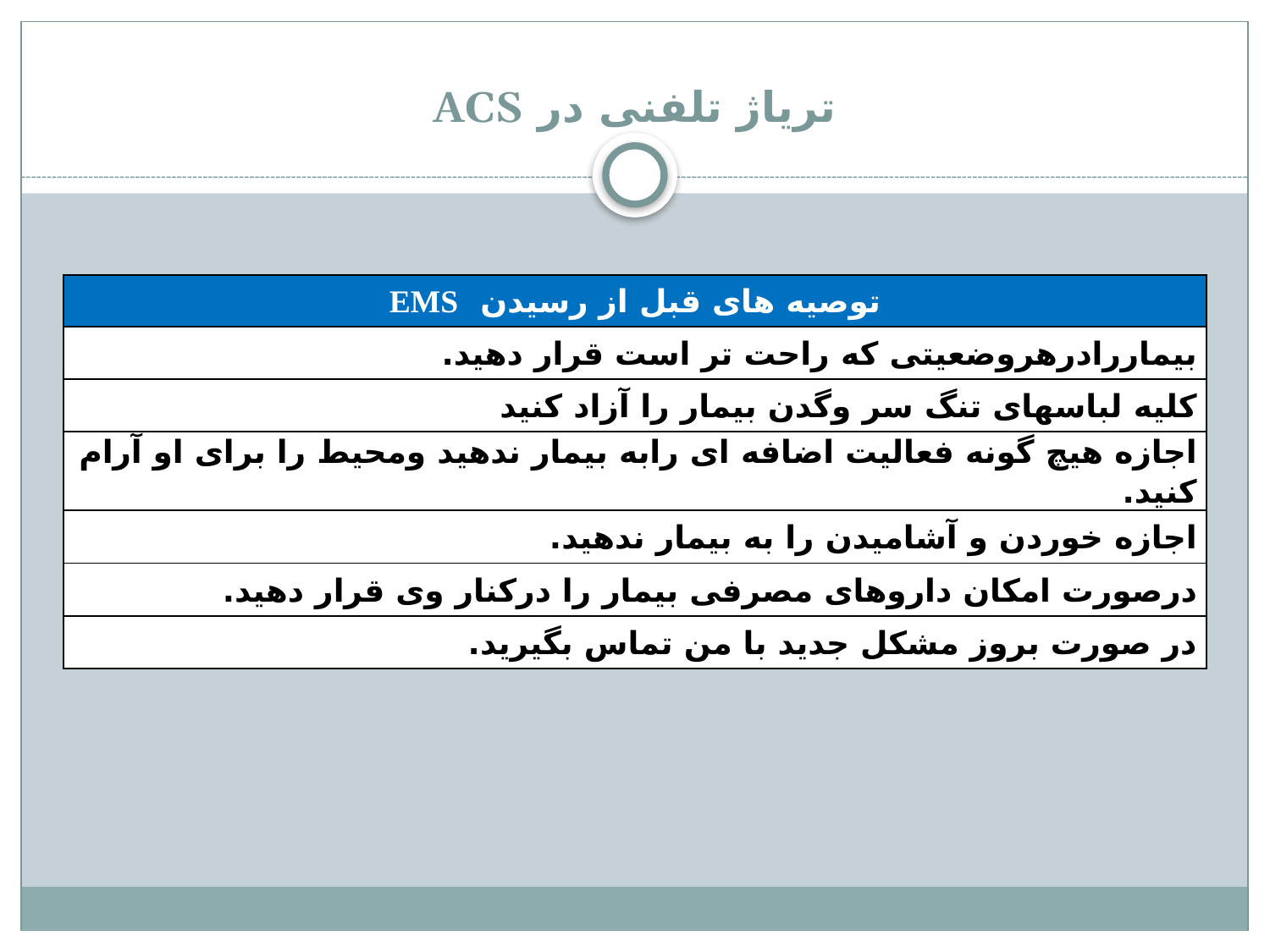

# تریاژ تلفنی در ACS
| توصیه های قبل از رسیدن EMS |
| --- |
| بیماررادرهروضعیتی که راحت تر است قرار دهید. |
| کلیه لباسهای تنگ سر وگدن بیمار را آزاد کنید |
| اجازه هیچ گونه فعالیت اضافه ای رابه بیمار ندهید ومحیط را برای او آرام کنید. |
| اجازه خوردن و آشامیدن را به بیمار ندهید. |
| درصورت امکان داروهای مصرفی بیمار را درکنار وی قرار دهید. |
| در صورت بروز مشکل جدید با من تماس بگیرید. |